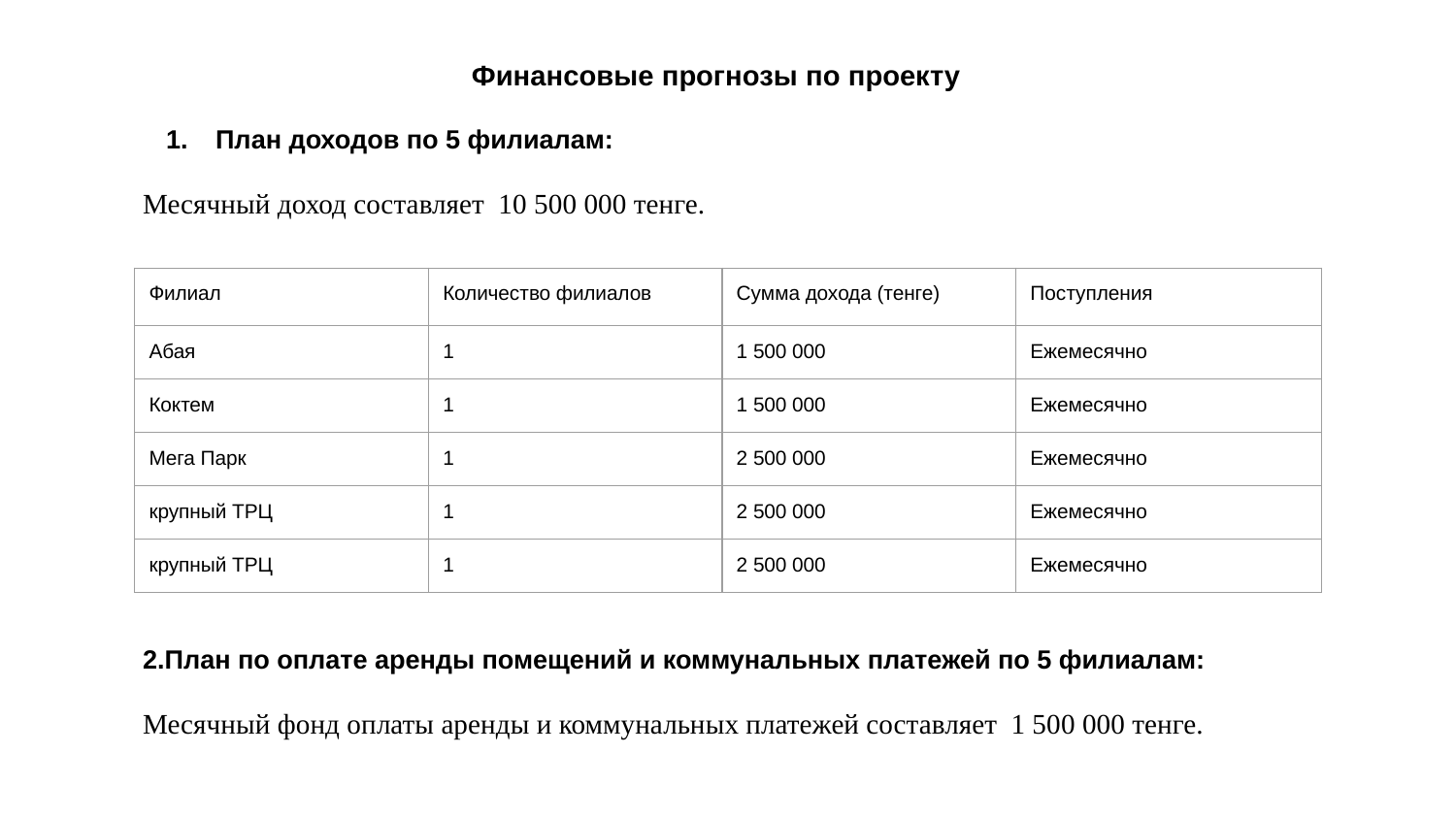

Финансовые прогнозы по проекту

План доходов по 5 филиалам:

Месячный доход составляет  10 500 000 тенге.

| Филиал | Количество филиалов | Сумма дохода (тенге) | Поступления |
| --- | --- | --- | --- |
| Абая | 1 | 1 500 000 | Ежемесячно |
| Коктем | 1 | 1 500 000 | Ежемесячно |
| Мега Парк | 1 | 2 500 000 | Ежемесячно |
| крупный ТРЦ | 1 | 2 500 000 | Ежемесячно |
| крупный ТРЦ | 1 | 2 500 000 | Ежемесячно |
2.План по оплате аренды помещений и коммунальных платежей по 5 филиалам:

Месячный фонд оплаты аренды и коммунальных платежей составляет  1 500 000 тенге.